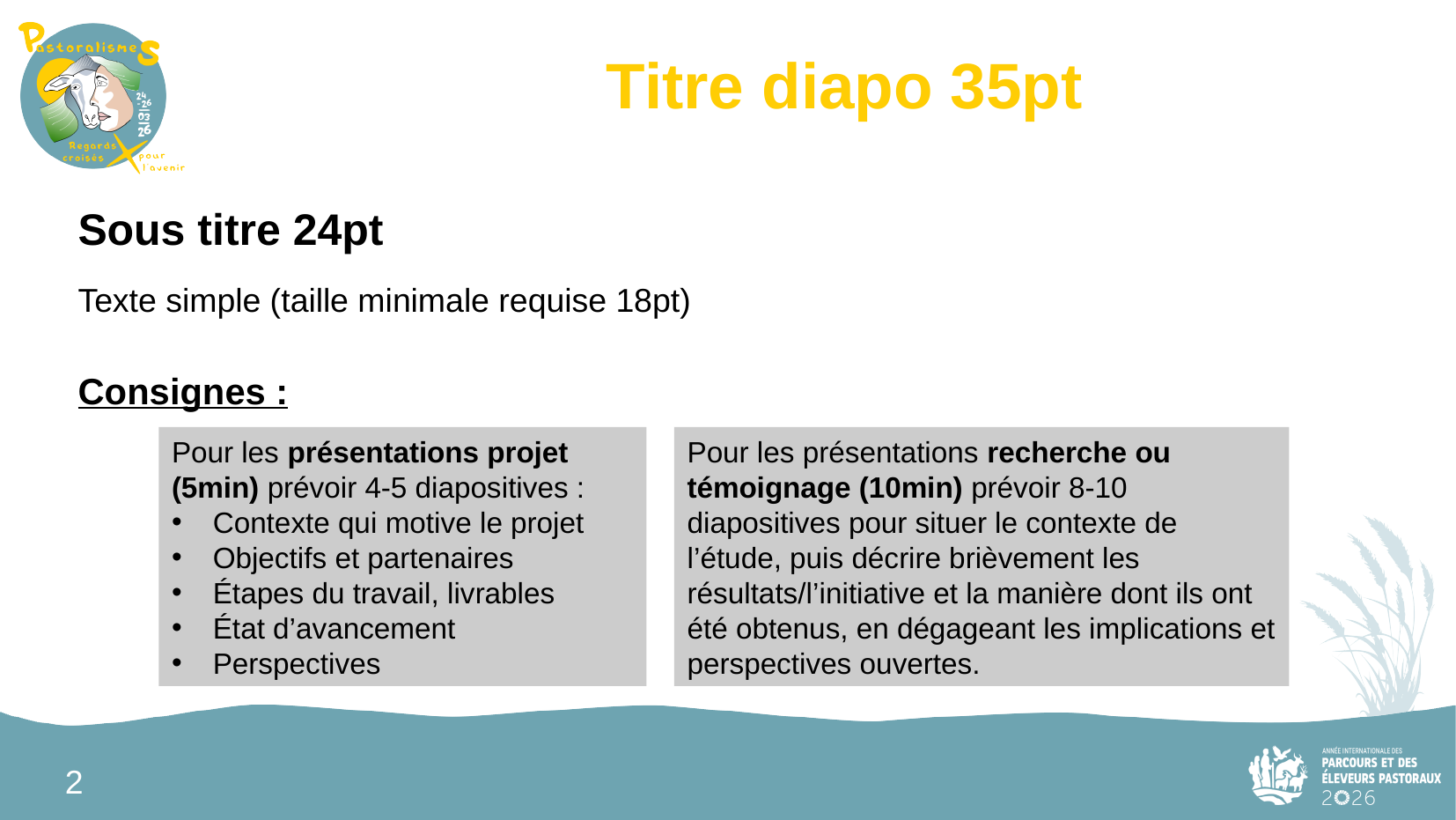

# Titre diapo 35pt
Sous titre 24pt
Texte simple (taille minimale requise 18pt)
Consignes :
Pour les présentations projet (5min) prévoir 4-5 diapositives :
Contexte qui motive le projet
Objectifs et partenaires
Étapes du travail, livrables
État d’avancement
Perspectives
Pour les présentations recherche ou témoignage (10min) prévoir 8-10 diapositives pour situer le contexte de l’étude, puis décrire brièvement les résultats/l’initiative et la manière dont ils ont été obtenus, en dégageant les implications et perspectives ouvertes.